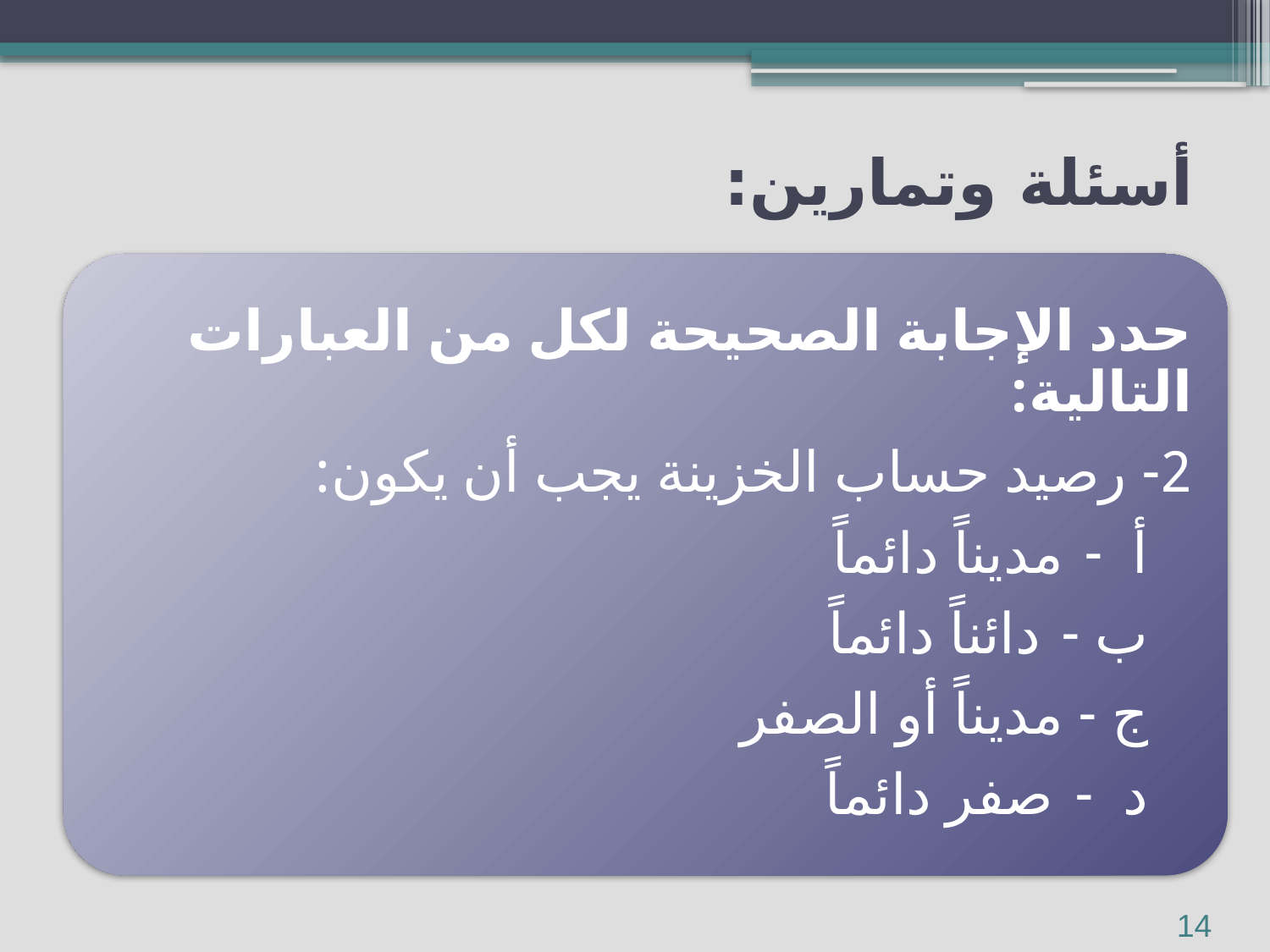

# أسئلة وتمارين:
حدد الإجابة الصحيحة لكل من العبارات التالية:
2- رصيد حساب الخزينة يجب أن يكون:
   أ  - مديناً دائماً
   ب - دائناً دائماً
   ج - مديناً أو الصفر
   د  - صفر دائماً
14